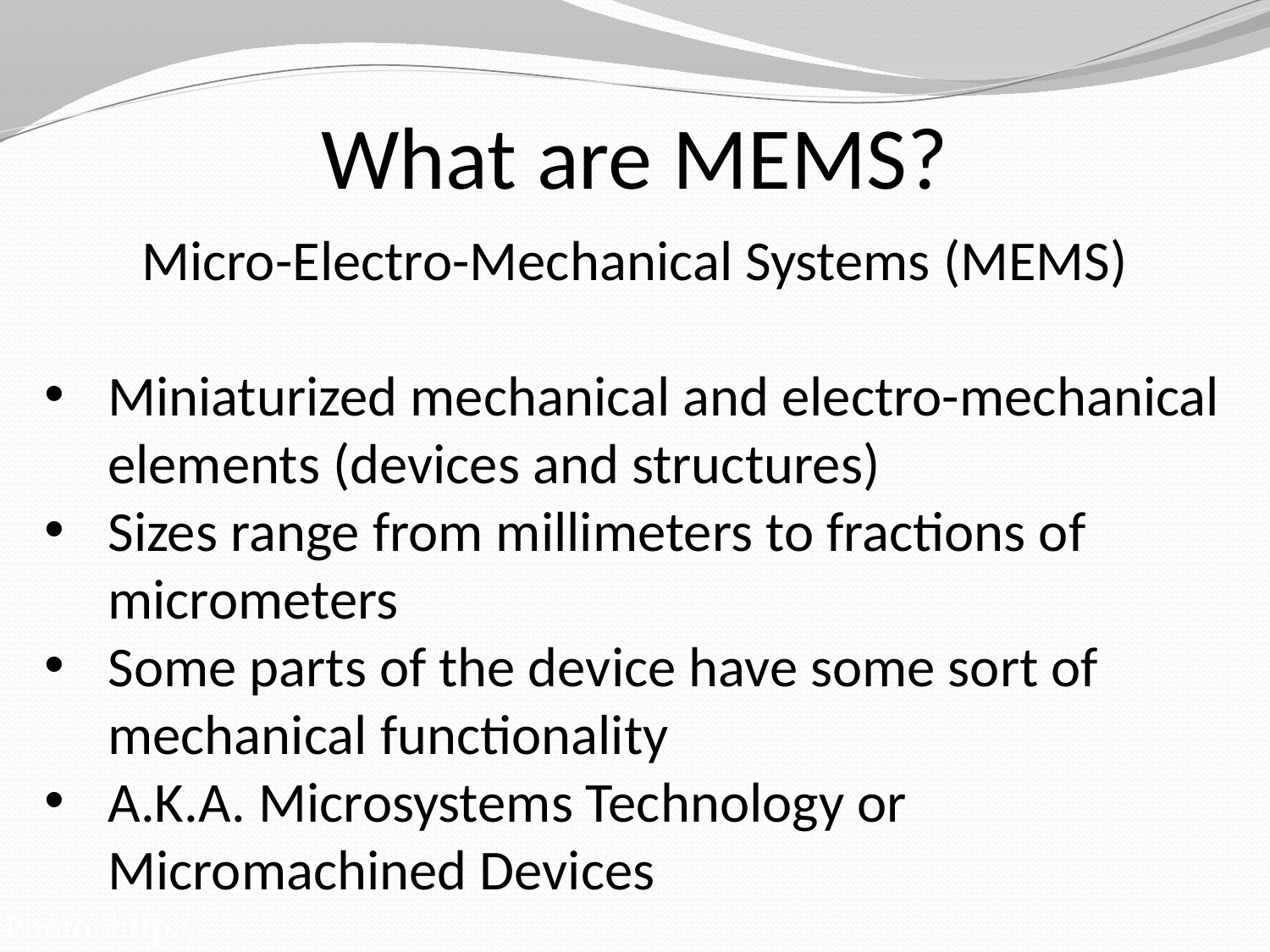

What are MEMS?
Micro-Electro-Mechanical Systems (MEMS)

Miniaturized mechanical and electro-mechanical elements (devices and structures)
Sizes range from millimeters to fractions of micrometers
Some parts of the device have some sort of mechanical functionality
A.K.A. Microsystems Technology or Micromachined Devices
Photo: http://